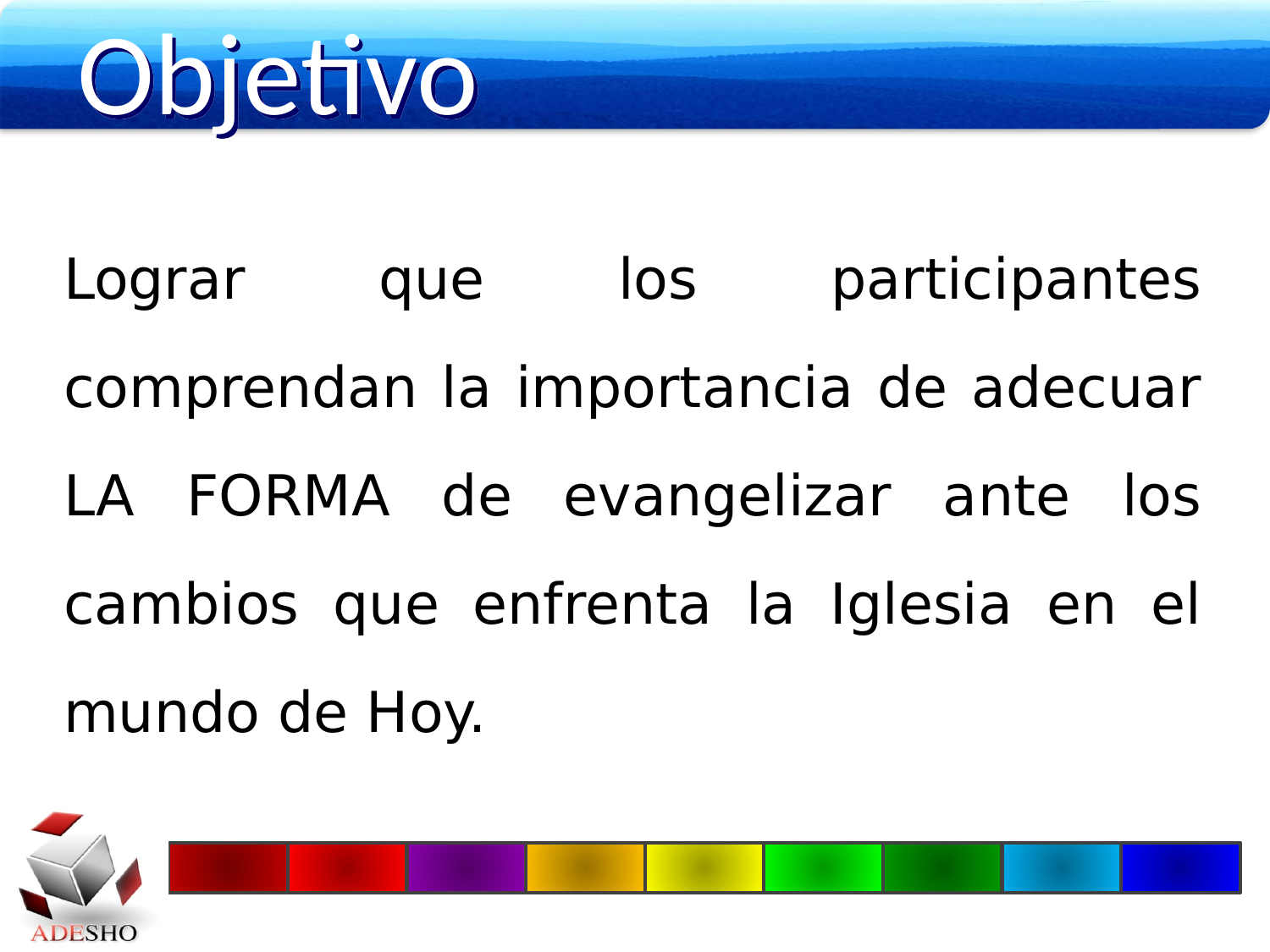

Objetivo
Lograr que los participantes comprendan la importancia de adecuar LA FORMA de evangelizar ante los cambios que enfrenta la Iglesia en el mundo de Hoy.